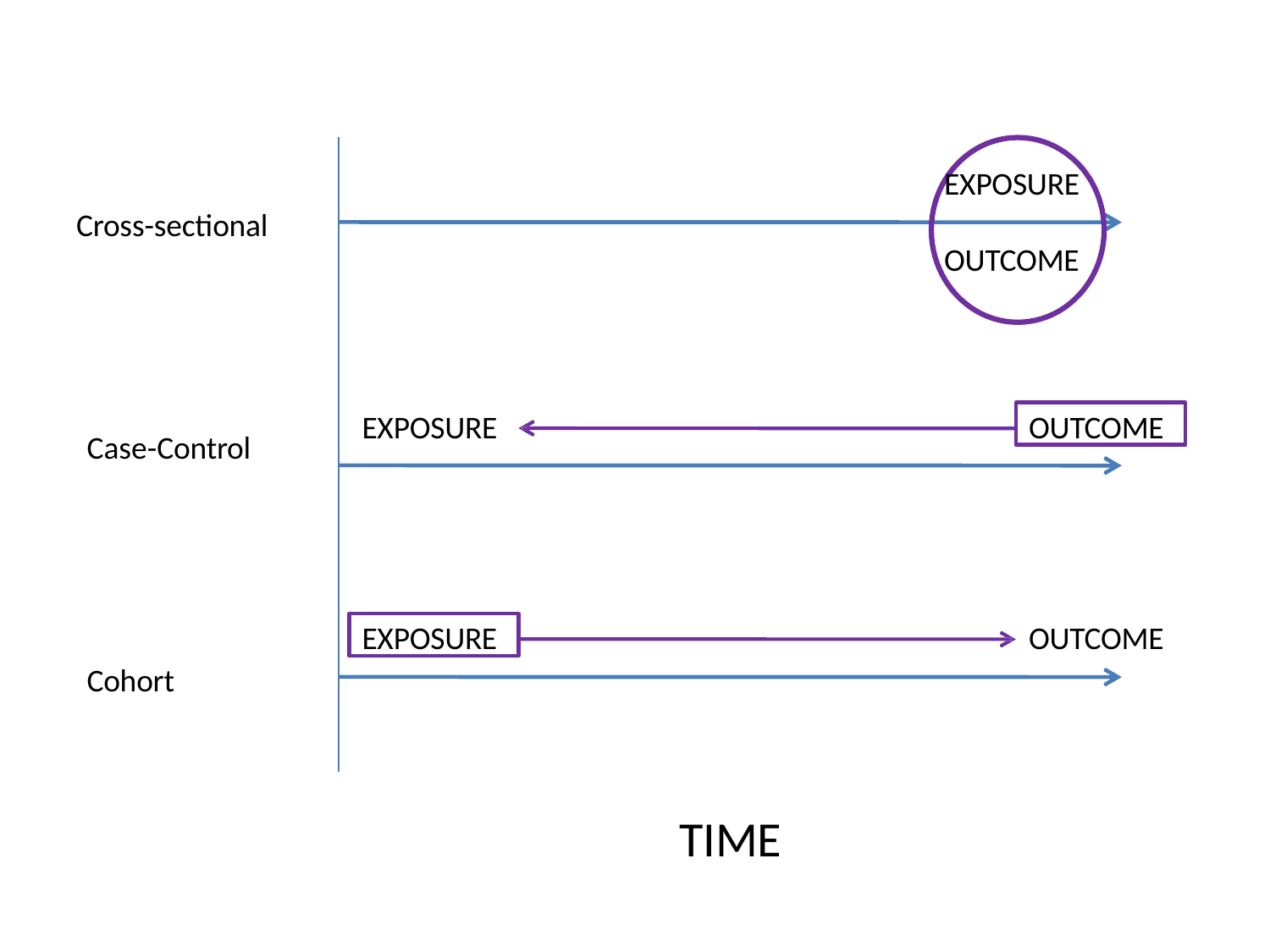

EXPOSURE
Cross-sectional
OUTCOME
OUTCOME
EXPOSURE

Case-Control
EXPOSURE
OUTCOME

Cohort
TIME